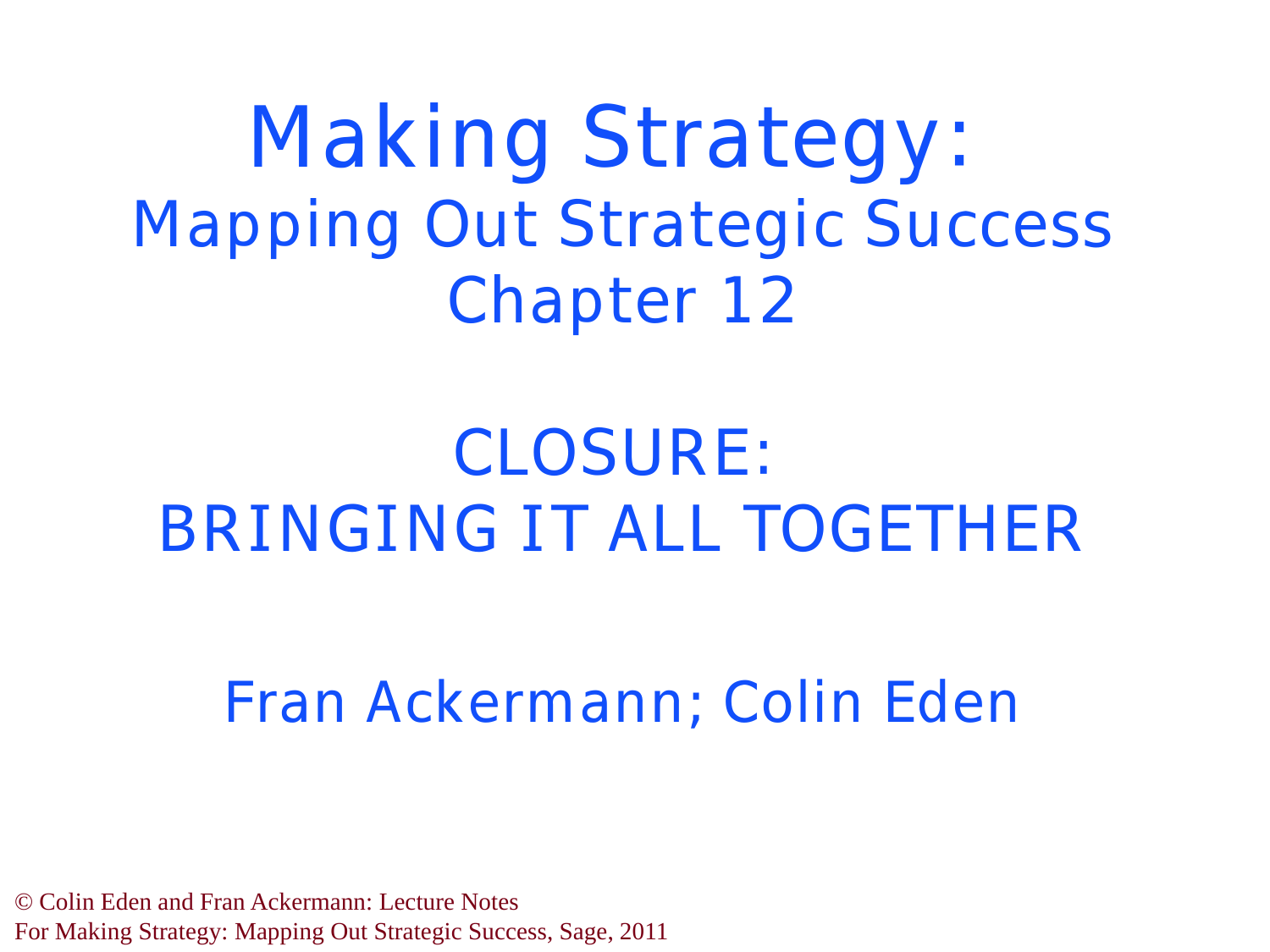

# Making Strategy: Mapping Out Strategic Success Chapter 12 CLOSURE: BRINGING IT ALL TOGETHER Fran Ackermann; Colin Eden